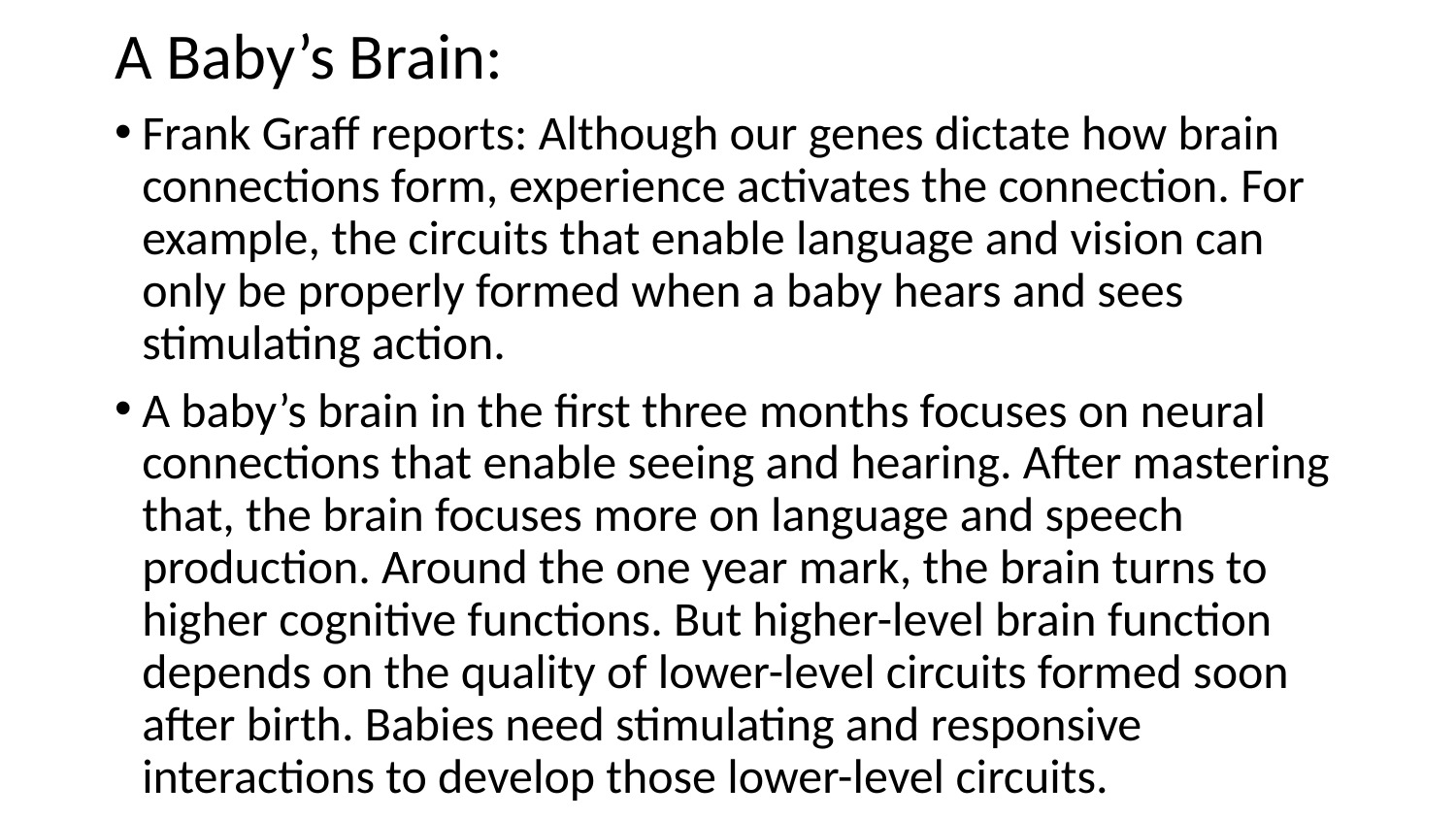

# A Baby’s Brain:
Frank Graff reports: Although our genes dictate how brain connections form, experience activates the connection. For example, the circuits that enable language and vision can only be properly formed when a baby hears and sees stimulating action.
A baby’s brain in the first three months focuses on neural connections that enable seeing and hearing. After mastering that, the brain focuses more on language and speech production. Around the one year mark, the brain turns to higher cognitive functions. But higher-level brain function depends on the quality of lower-level circuits formed soon after birth. Babies need stimulating and responsive interactions to develop those lower-level circuits.